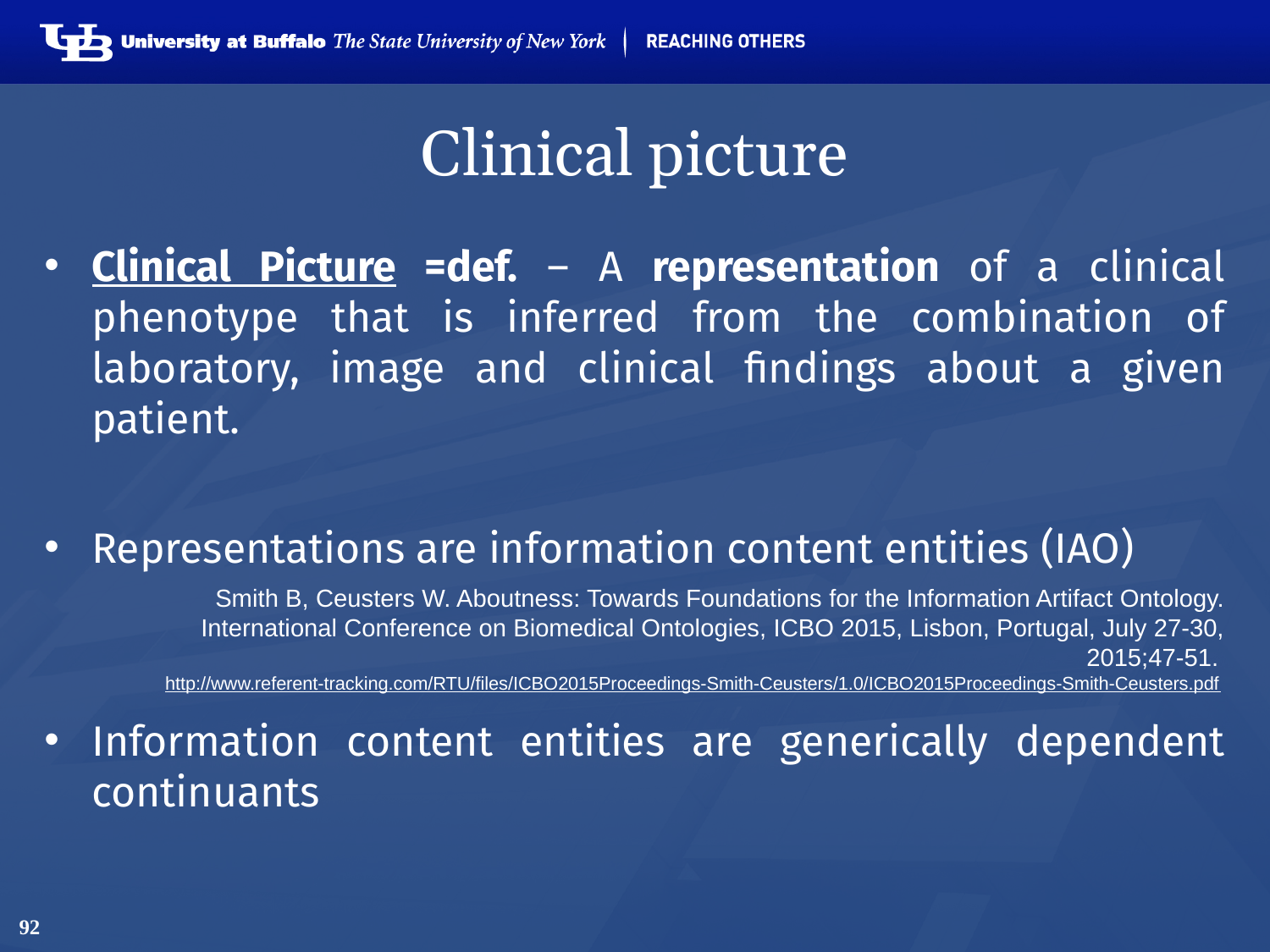

# Clinical picture
Clinical Picture =def. – A representation of a clinical phenotype that is inferred from the combination of laboratory, image and clinical findings about a given patient.

Representations are information content entities (IAO)

Information content entities are generically dependent continuants

Smith B, Ceusters W. Aboutness: Towards Foundations for the Information Artifact Ontology. International Conference on Biomedical Ontologies, ICBO 2015, Lisbon, Portugal, July 27-30, 2015;47-51.
http://www.referent-tracking.com/RTU/files/ICBO2015Proceedings-Smith-Ceusters/1.0/ICBO2015Proceedings-Smith-Ceusters.pdf
92